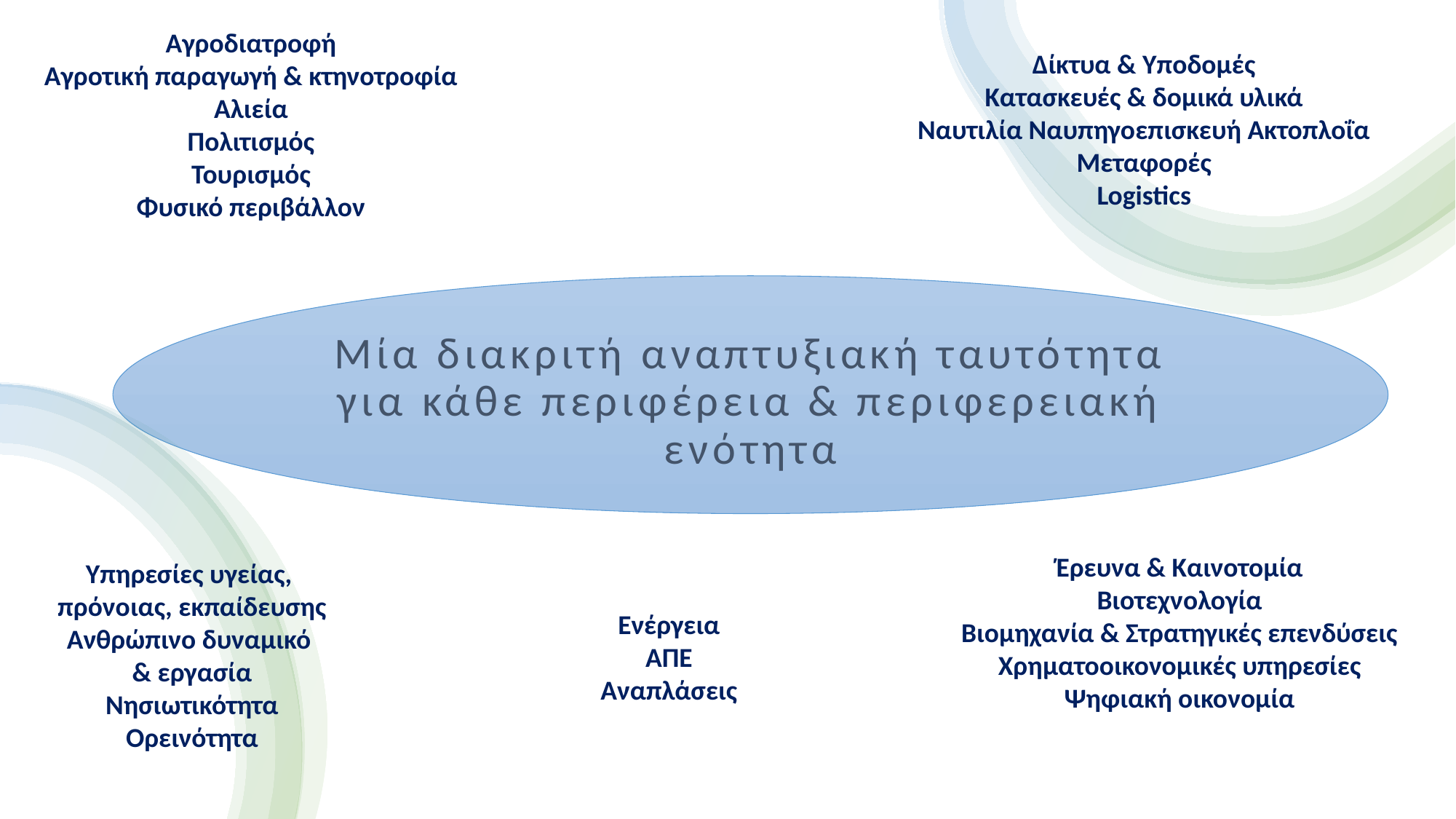

Αγροδιατροφή
Αγροτική παραγωγή & κτηνοτροφία
Αλιεία
Πολιτισμός
Τουρισμός
Φυσικό περιβάλλον

Δίκτυα & Υποδομές
Κατασκευές & δομικά υλικά
Ναυτιλία Ναυπηγοεπισκευή Ακτοπλοΐα
Μεταφορές
Logistics

Μία διακριτή αναπτυξιακή ταυτότητα για κάθε περιφέρεια & περιφερειακή ενότητα

Έρευνα & Καινοτομία
Βιοτεχνολογία
Βιομηχανία & Στρατηγικές επενδύσεις
Χρηματοοικονομικές υπηρεσίες
Ψηφιακή οικονομία
Υπηρεσίες υγείας,
πρόνοιας, εκπαίδευσης
Ανθρώπινο δυναμικό
& εργασία
Νησιωτικότητα
Ορεινότητα
Ενέργεια
ΑΠΕ
Αναπλάσεις